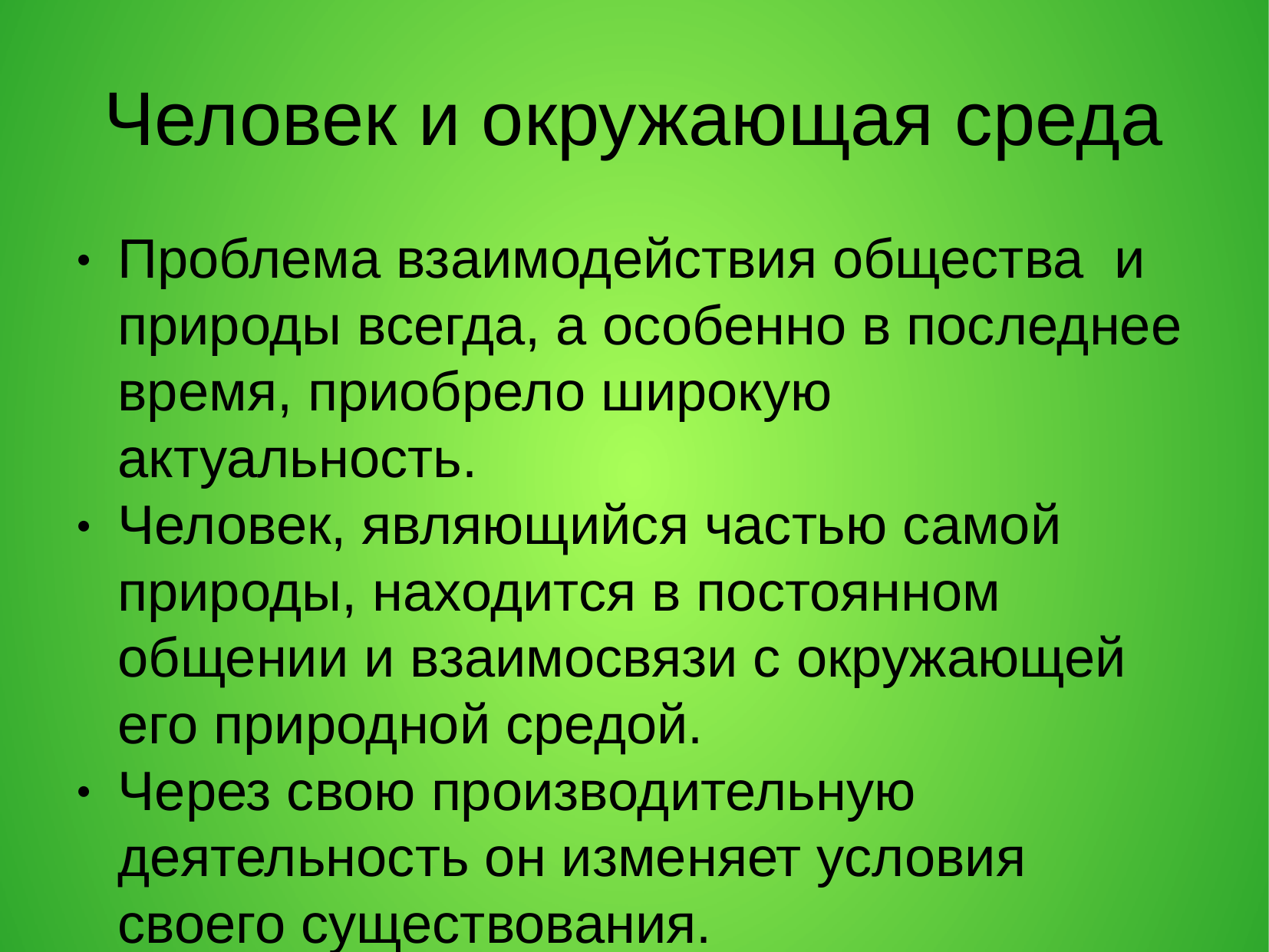

Человек и окружающая среда
Проблема взаимодействия общества  и природы всегда, а особенно в последнее время, приобрело широкую актуальность.
Человек, являющийся частью самой природы, находится в постоянном общении и взаимосвязи с окружающей его природной средой.
Через свою производительную деятельность он изменяет условия своего существования.